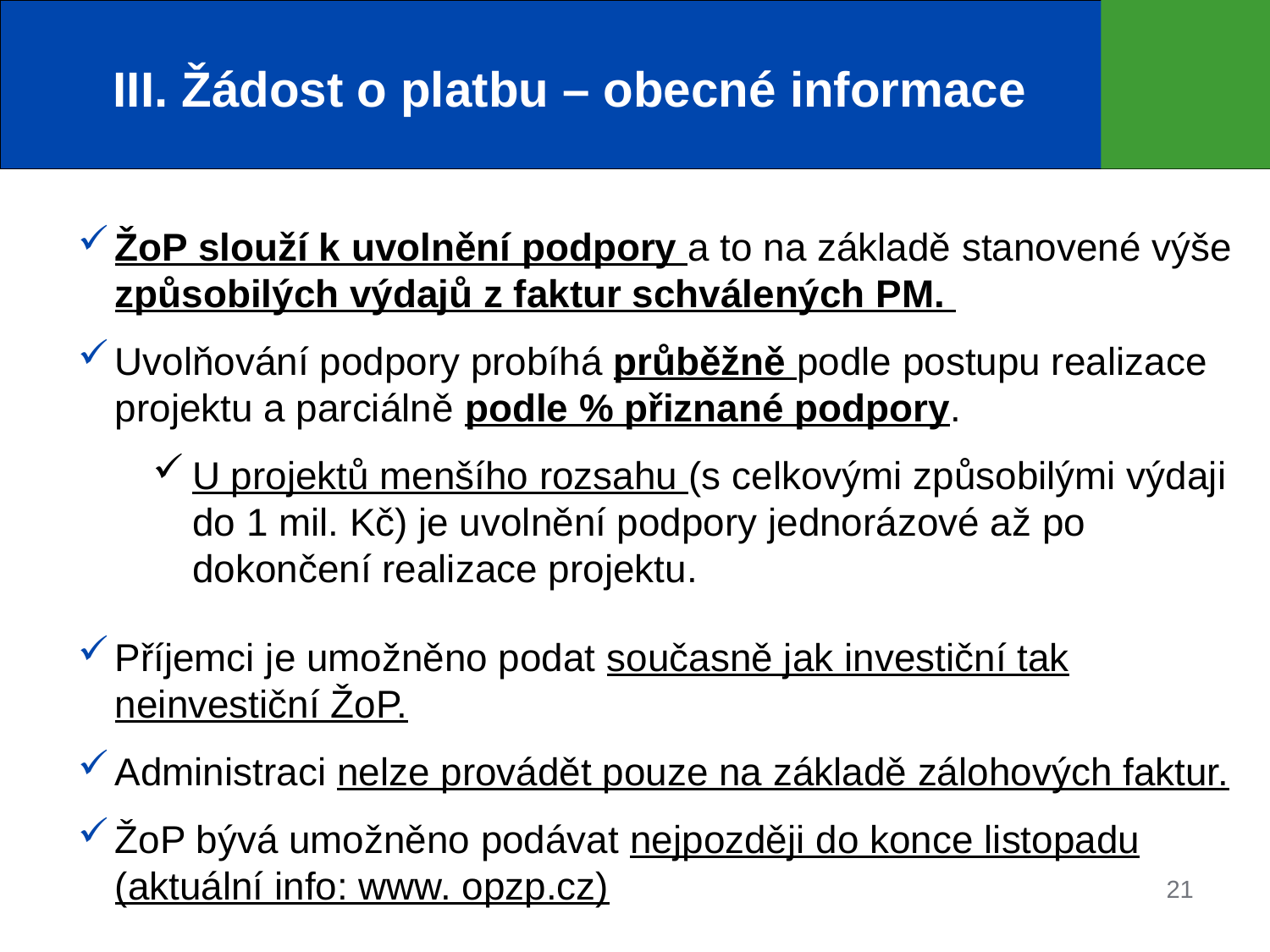

# III. Žádost o platbu – obecné informace
ŽoP slouží k uvolnění podpory a to na základě stanovené výše způsobilých výdajů z faktur schválených PM.
Uvolňování podpory probíhá průběžně podle postupu realizace projektu a parciálně podle % přiznané podpory.
U projektů menšího rozsahu (s celkovými způsobilými výdaji do 1 mil. Kč) je uvolnění podpory jednorázové až po dokončení realizace projektu.
Příjemci je umožněno podat současně jak investiční tak neinvestiční ŽoP.
Administraci nelze provádět pouze na základě zálohových faktur.
ŽoP bývá umožněno podávat nejpozději do konce listopadu (aktuální info: www. opzp.cz)
21